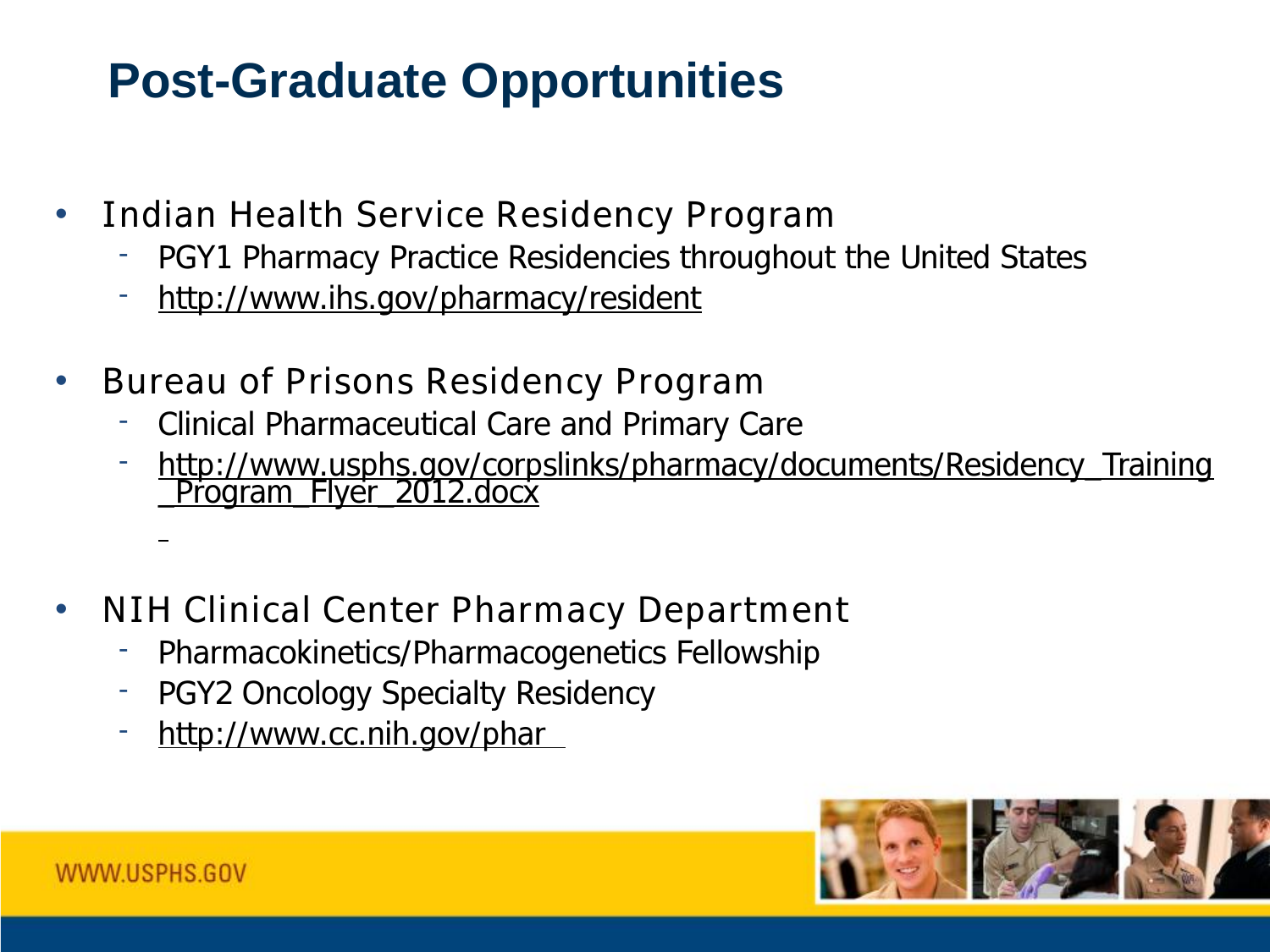

# Post-Graduate Opportunities
Indian Health Service Residency Program
PGY1 Pharmacy Practice Residencies throughout the United States
http://www.ihs.gov/pharmacy/resident

Bureau of Prisons Residency Program
Clinical Pharmaceutical Care and Primary Care
http://www.usphs.gov/corpslinks/pharmacy/documents/Residency_Training_Program_Flyer_2012.docx

NIH Clinical Center Pharmacy Department
Pharmacokinetics/Pharmacogenetics Fellowship
PGY2 Oncology Specialty Residency
http://www.cc.nih.gov/phar